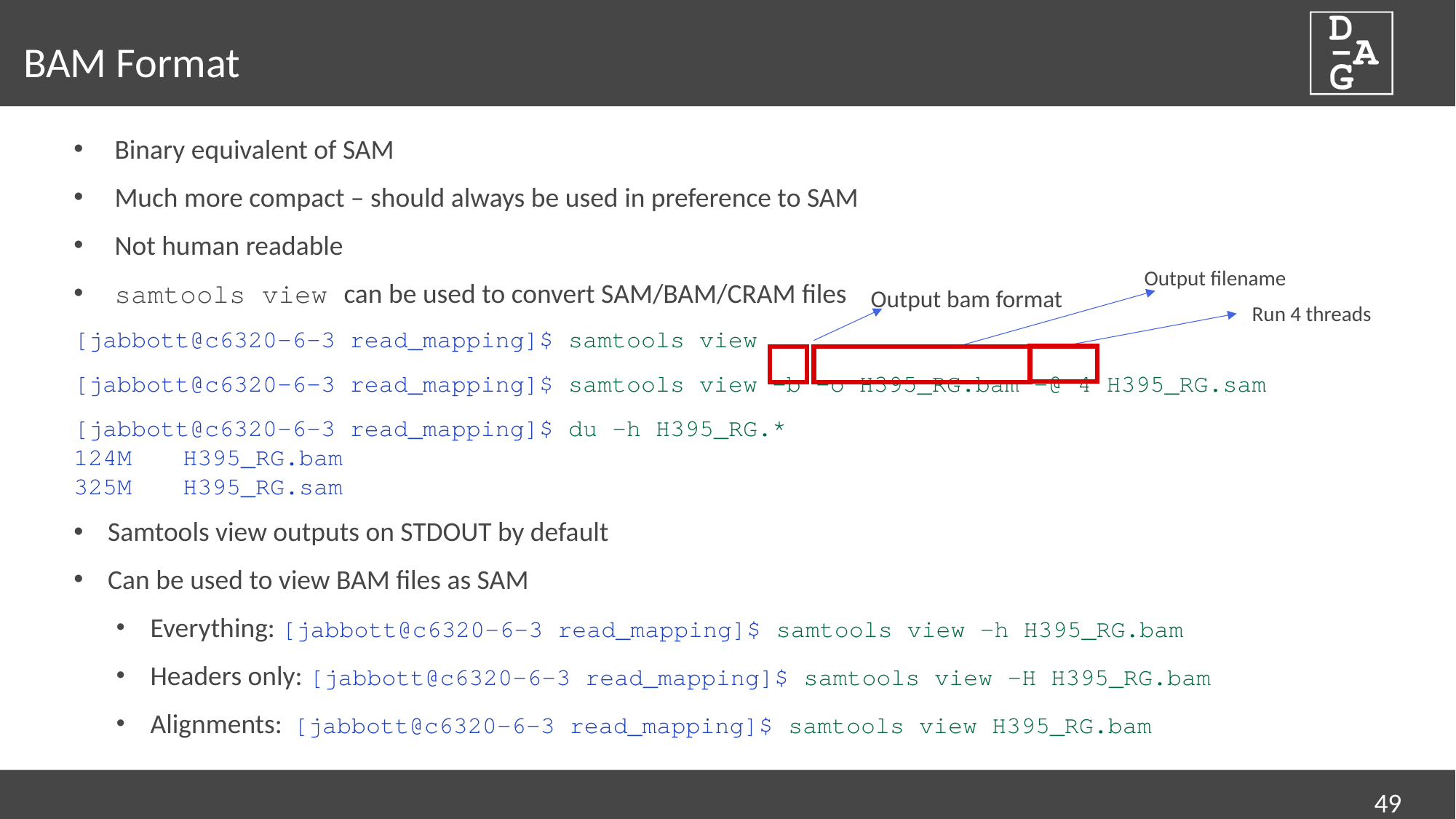

# BAM Format
Binary equivalent of SAM
Much more compact – should always be used in preference to SAM
Not human readable
samtools view can be used to convert SAM/BAM/CRAM files
[jabbott@c6320-6-3 read_mapping]$ samtools view
[jabbott@c6320-6-3 read_mapping]$ samtools view -b -o H395_RG.bam -@ 4 H395_RG.sam
[jabbott@c6320-6-3 read_mapping]$ du –h H395_RG.*
124M	H395_RG.bam
325M	H395_RG.sam
Samtools view outputs on STDOUT by default
Can be used to view BAM files as SAM
Everything: [jabbott@c6320-6-3 read_mapping]$ samtools view –h H395_RG.bam
Headers only: [jabbott@c6320-6-3 read_mapping]$ samtools view –H H395_RG.bam
Alignments: [jabbott@c6320-6-3 read_mapping]$ samtools view H395_RG.bam
Output filename

Output bam format

Run 4 threads

49